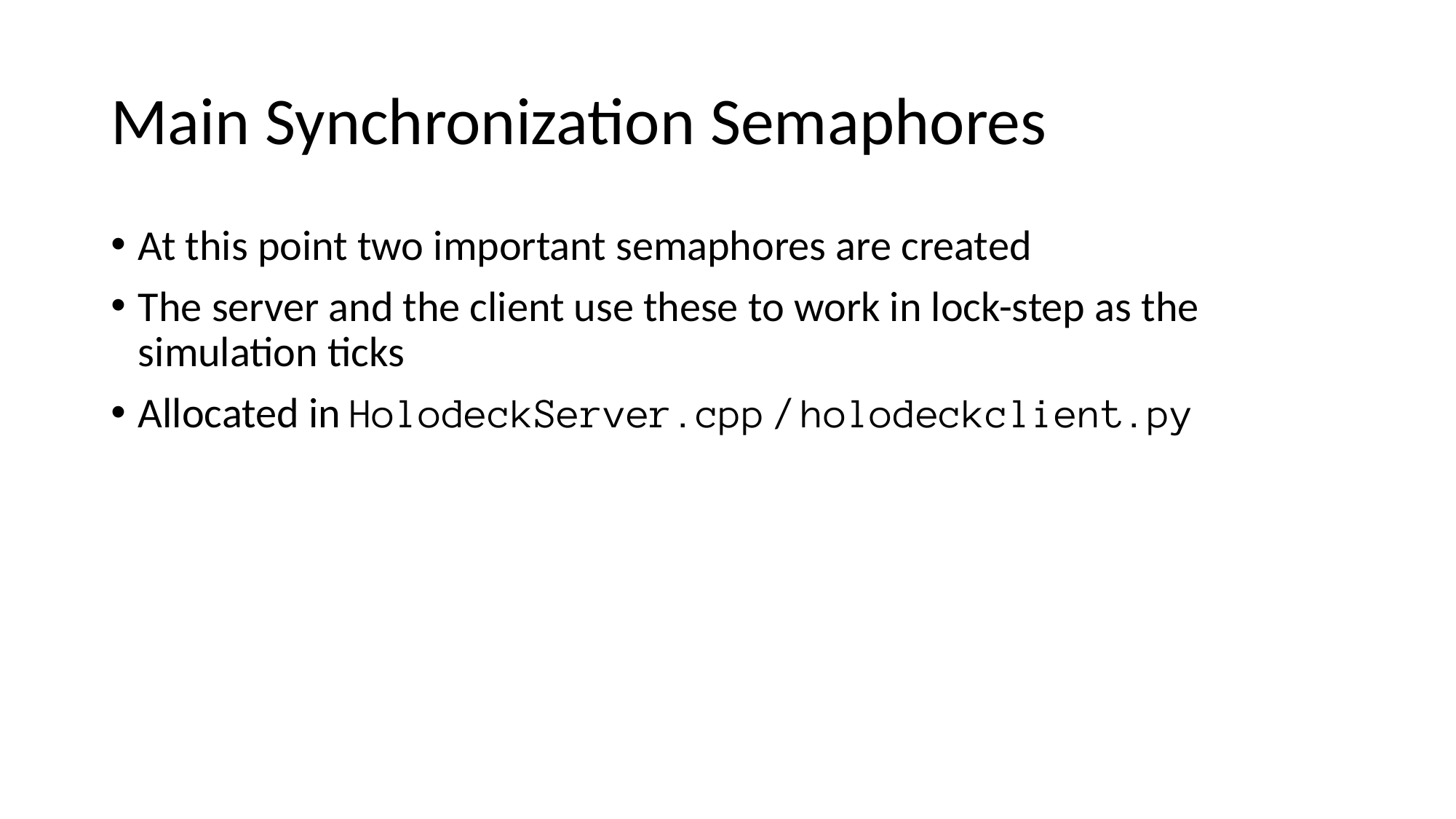

# Main Synchronization Semaphores
At this point two important semaphores are created
The server and the client use these to work in lock-step as the simulation ticks
Allocated in HolodeckServer.cpp / holodeckclient.py